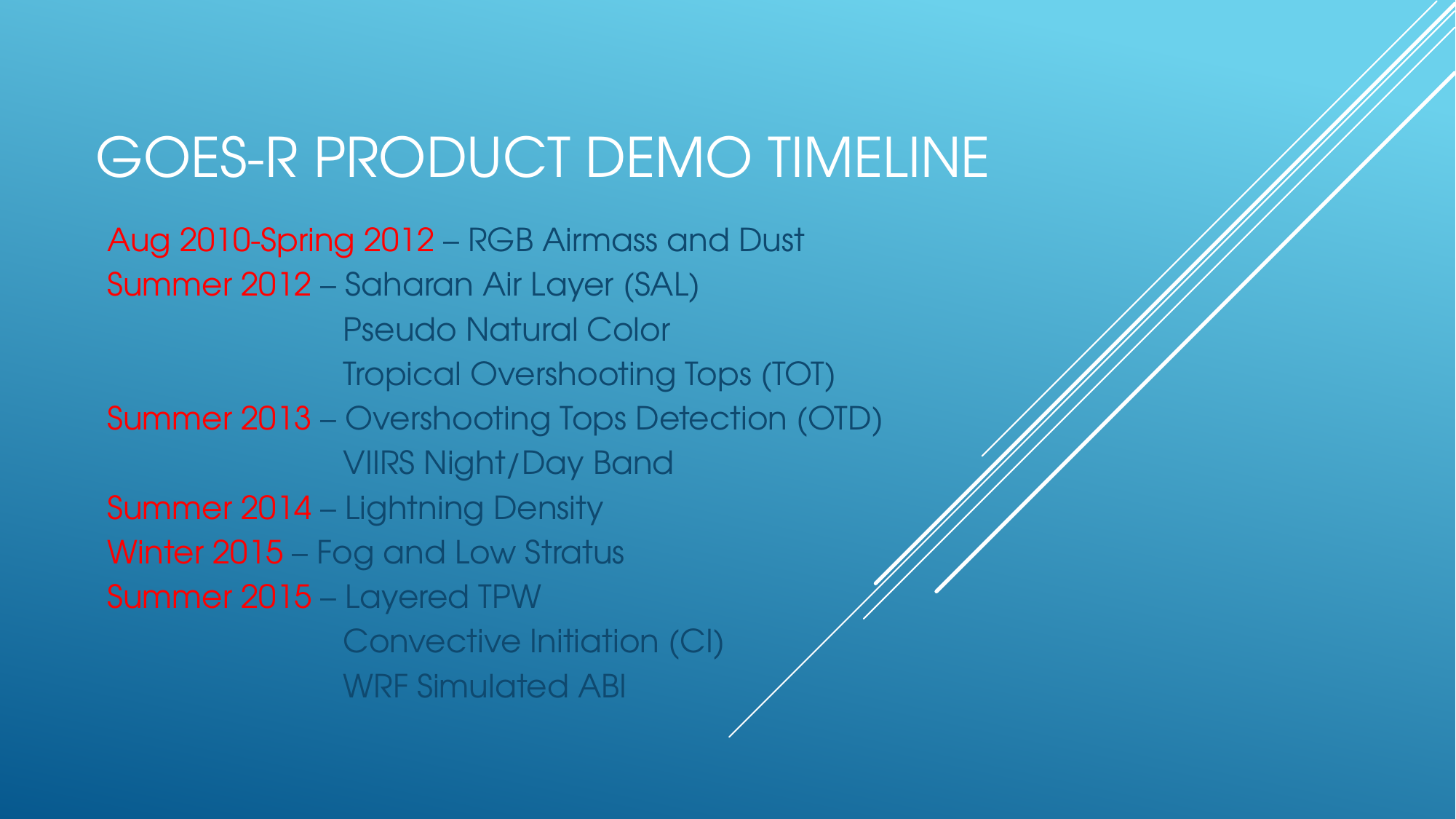

# GOES-R PRODUCT DEMO timeline
Aug 2010-Spring 2012 – RGB Airmass and Dust
Summer 2012 – Saharan Air Layer (SAL)
                           Pseudo Natural Color
                           Tropical Overshooting Tops (TOT)
Summer 2013 – Overshooting Tops Detection (OTD)
                           VIIRS Night/Day Band
Summer 2014 – Lightning Density
Winter 2015 – Fog and Low Stratus
Summer 2015 – Layered TPW
                           Convective Initiation (CI)
                           WRF Simulated ABI